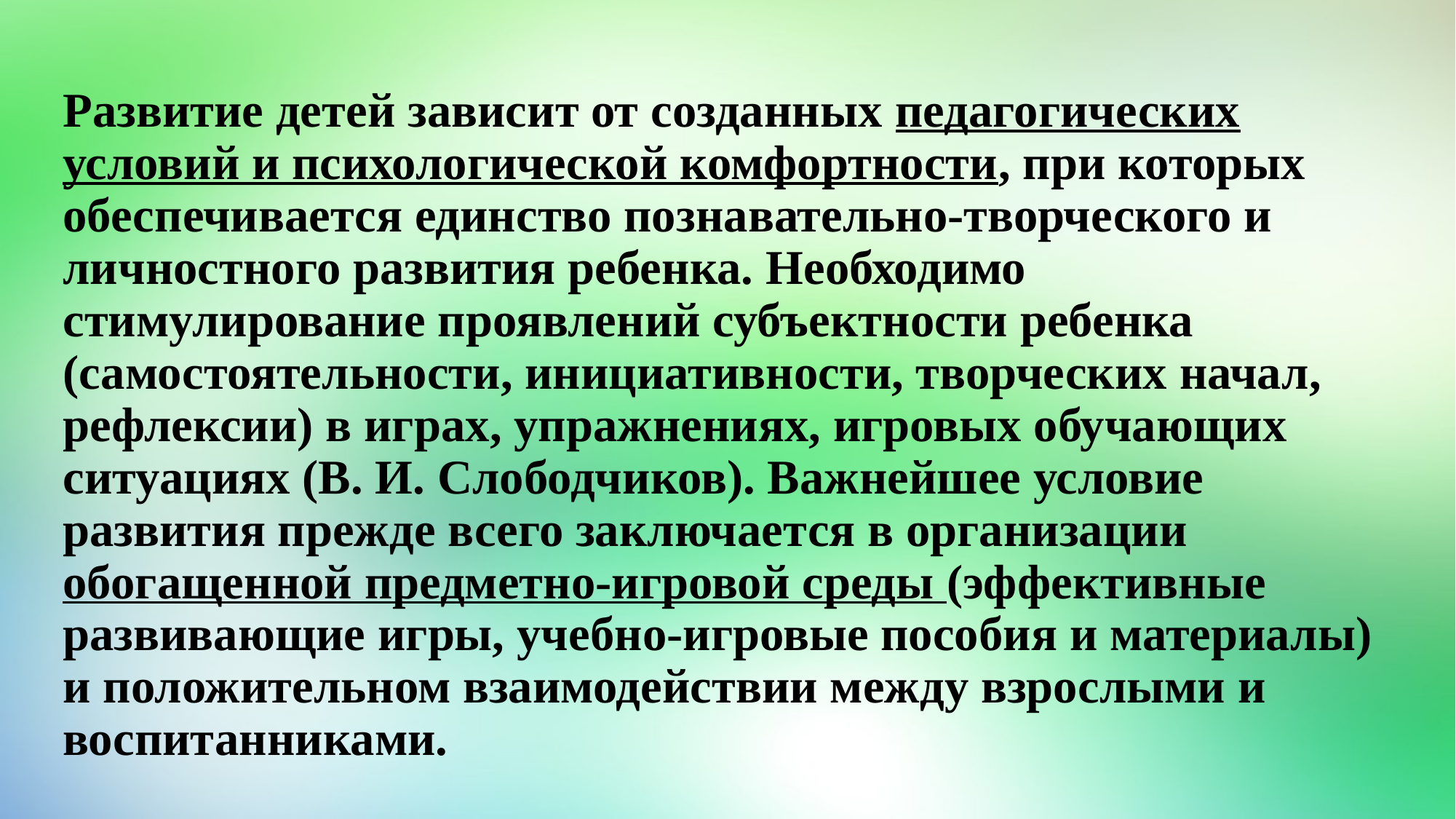

# Развитие детей зависит от созданных педагогических условий и психологической комфортности, при которых обеспечивается единство познавательно-творческого и личностного развития ребенка. Необходимо стимулирование проявлений субъектности ребенка (самостоятельности, инициативности, творческих начал, рефлексии) в играх, упражнениях, игровых обучающих ситуациях (В. И. Слободчиков). Важнейшее условие развития прежде всего заключается в организации обогащенной предметно-игровой среды (эффективные развивающие игры, учебно-игровые пособия и материалы) и положительном взаимодействии между взрослыми и воспитанниками.